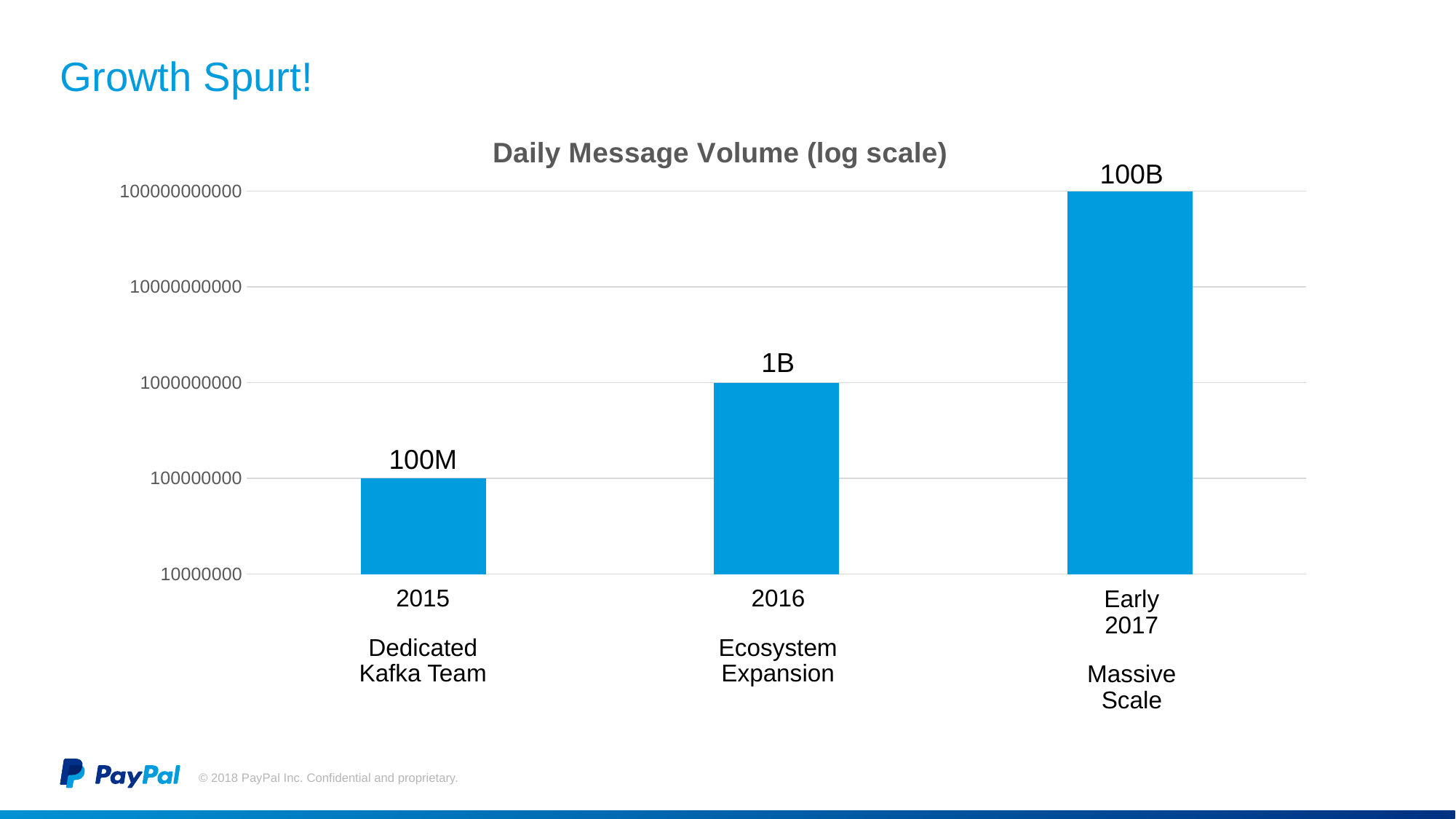

# Growth Spurt!

### Chart: Daily Message Volume (log scale)

| Category | Series 1 |
|---|---|
| 2015 | 100000000.0 |
| 2016 | 1000000000.0 |
| Early 2017 | 100000000000.0 |
100B
1B
100M
2015
Dedicated Kafka Team
2016
Ecosystem Expansion
Early 2017
Massive Scale
© 2018 PayPal Inc. Confidential and proprietary.